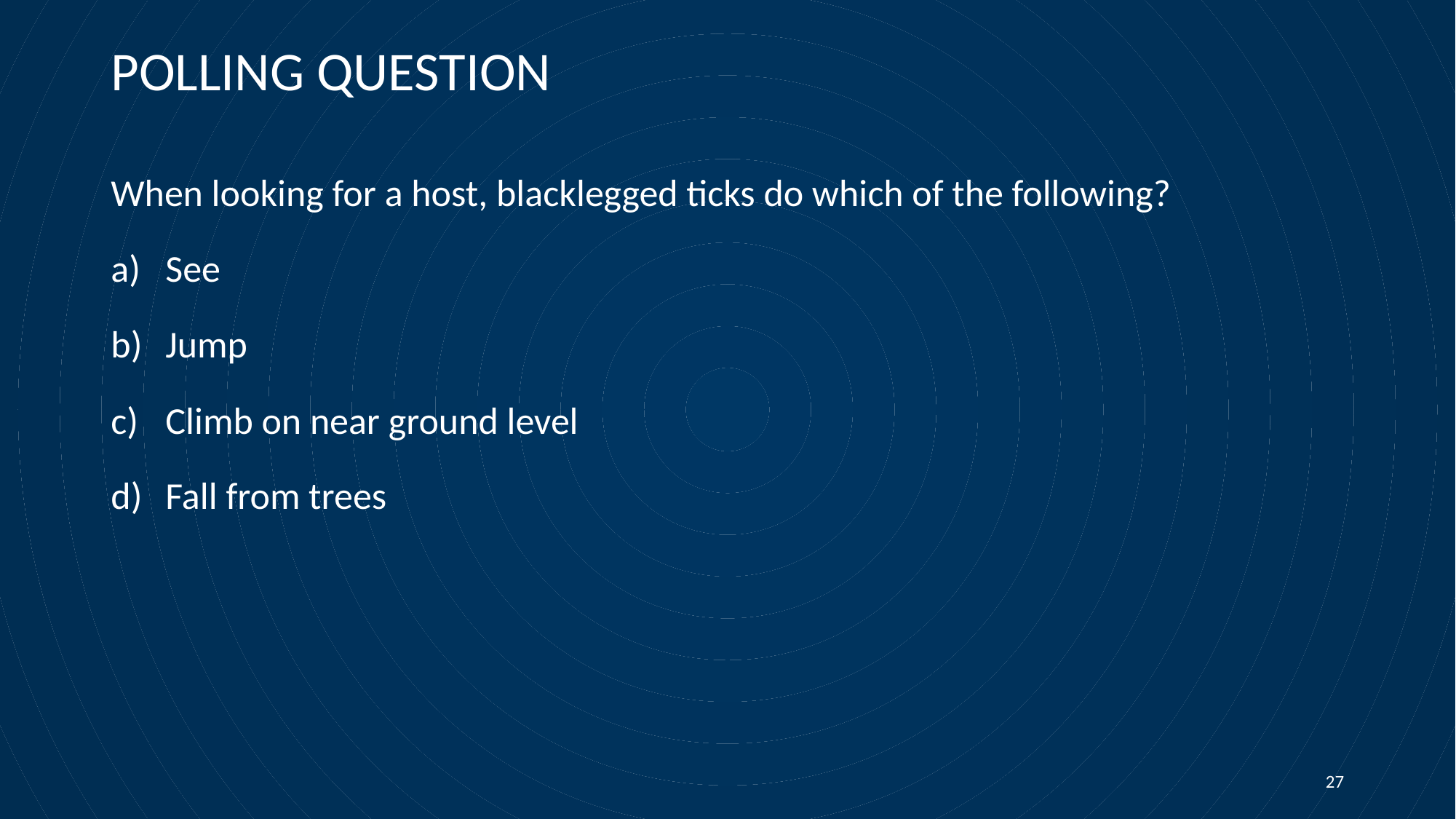

# POLLING QUESTION
When looking for a host, blacklegged ticks do which of the following?
See
Jump
Climb on near ground level
Fall from trees

27